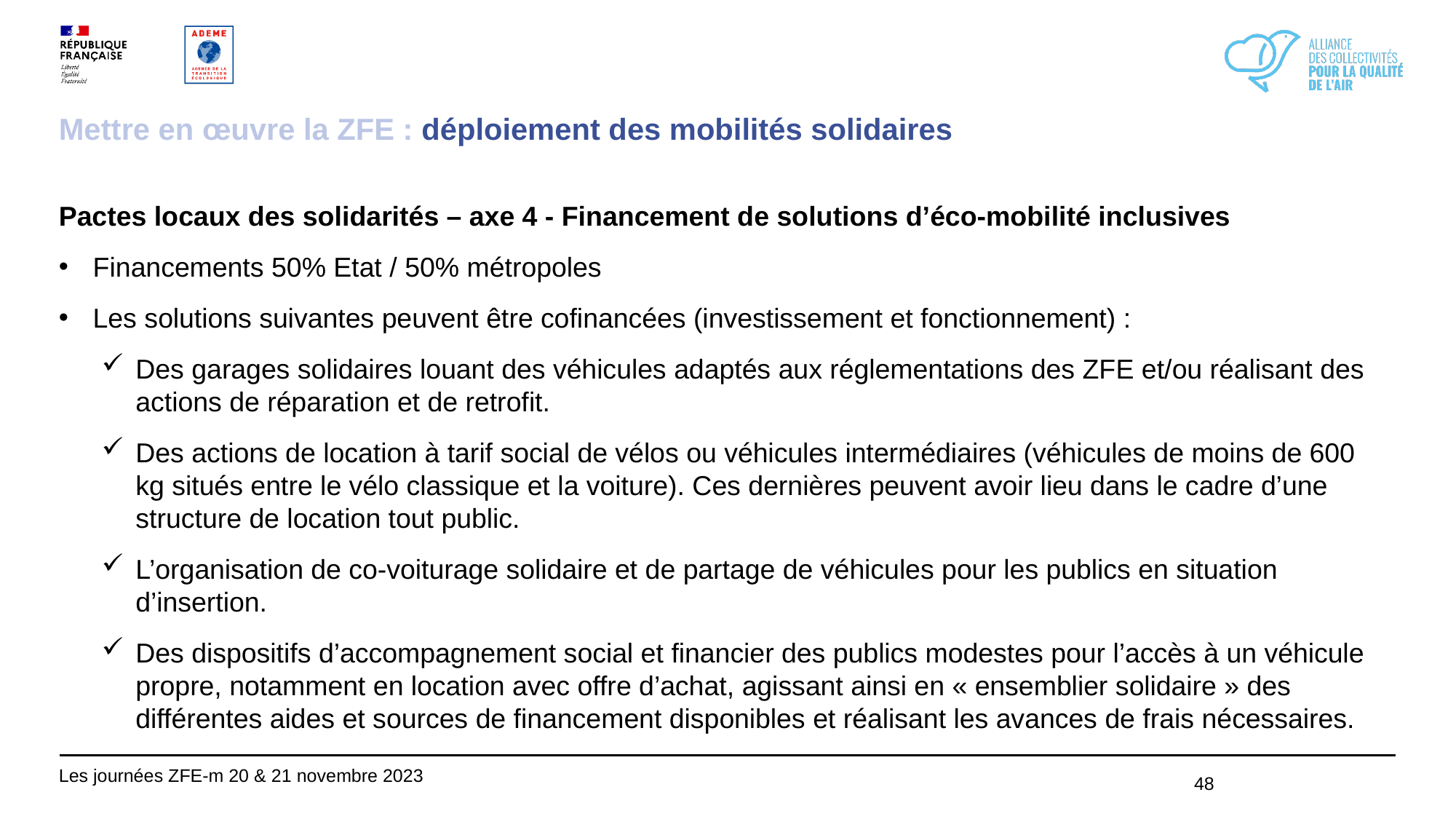

# Mettre en œuvre la ZFE : déploiement des mobilités solidaires
Pactes locaux des solidarités – axe 4 - Financement de solutions d’éco-mobilité inclusives
Financements 50% Etat / 50% métropoles
Les solutions suivantes peuvent être cofinancées (investissement et fonctionnement) :
Des garages solidaires louant des véhicules adaptés aux réglementations des ZFE et/ou réalisant des actions de réparation et de retrofit.
Des actions de location à tarif social de vélos ou véhicules intermédiaires (véhicules de moins de 600 kg situés entre le vélo classique et la voiture). Ces dernières peuvent avoir lieu dans le cadre d’une structure de location tout public.
L’organisation de co-voiturage solidaire et de partage de véhicules pour les publics en situation d’insertion.
Des dispositifs d’accompagnement social et financier des publics modestes pour l’accès à un véhicule propre, notamment en location avec offre d’achat, agissant ainsi en « ensemblier solidaire » des différentes aides et sources de financement disponibles et réalisant les avances de frais nécessaires.

48